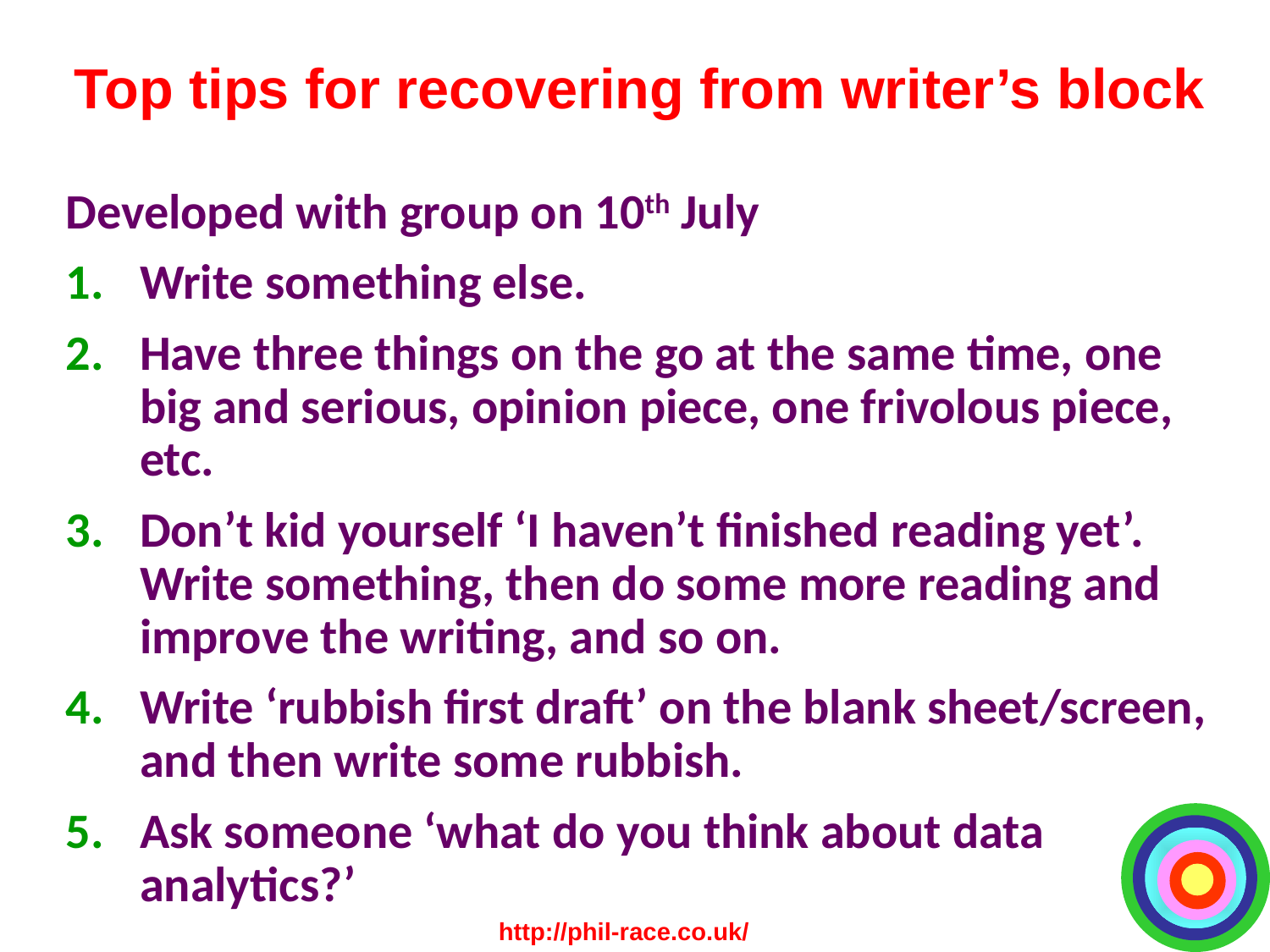

# Top tips for recovering from writer’s block
Developed with group on 10th July
Write something else.
Have three things on the go at the same time, one big and serious, opinion piece, one frivolous piece, etc.
Don’t kid yourself ‘I haven’t finished reading yet’. Write something, then do some more reading and improve the writing, and so on.
Write ‘rubbish first draft’ on the blank sheet/screen, and then write some rubbish.
Ask someone ‘what do you think about data analytics?’